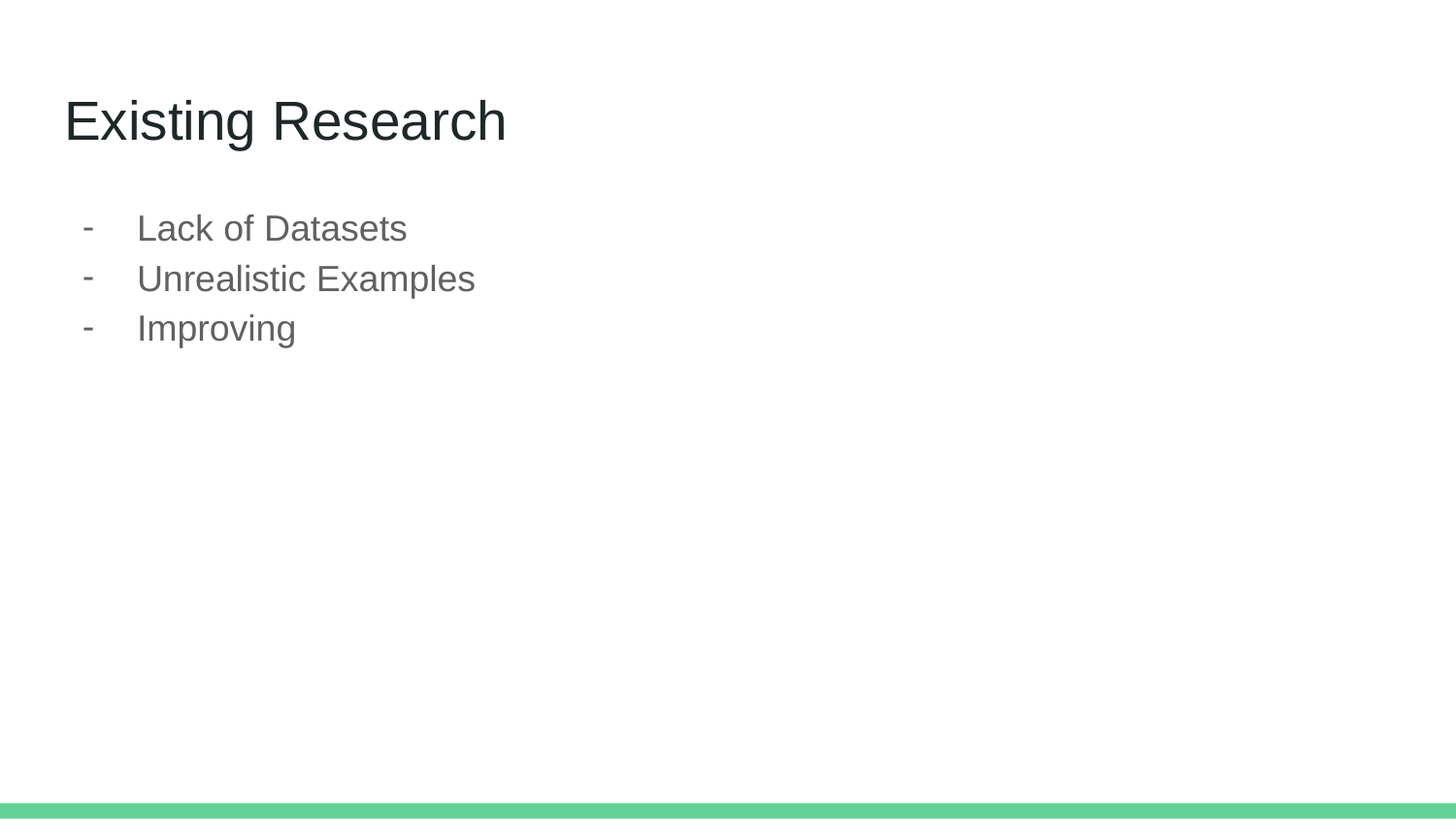

# Existing Research
Lack of Datasets
Unrealistic Examples
Improving